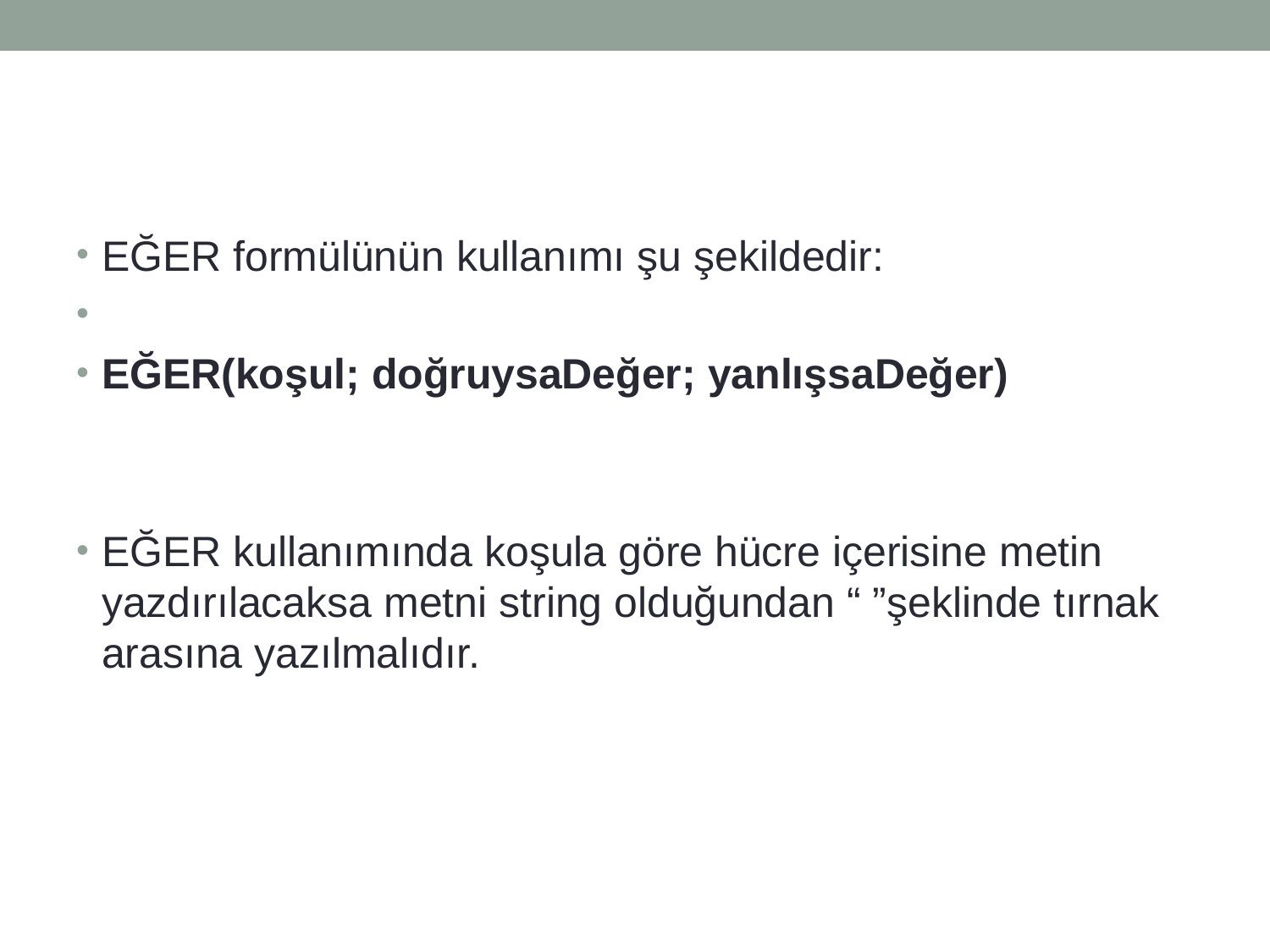

EĞER formülünün kullanımı şu şekildedir:

EĞER(koşul; doğruysaDeğer; yanlışsaDeğer)

EĞER kullanımında koşula göre hücre içerisine metin yazdırılacaksa metni string olduğundan “ ”şeklinde tırnak arasına yazılmalıdır.